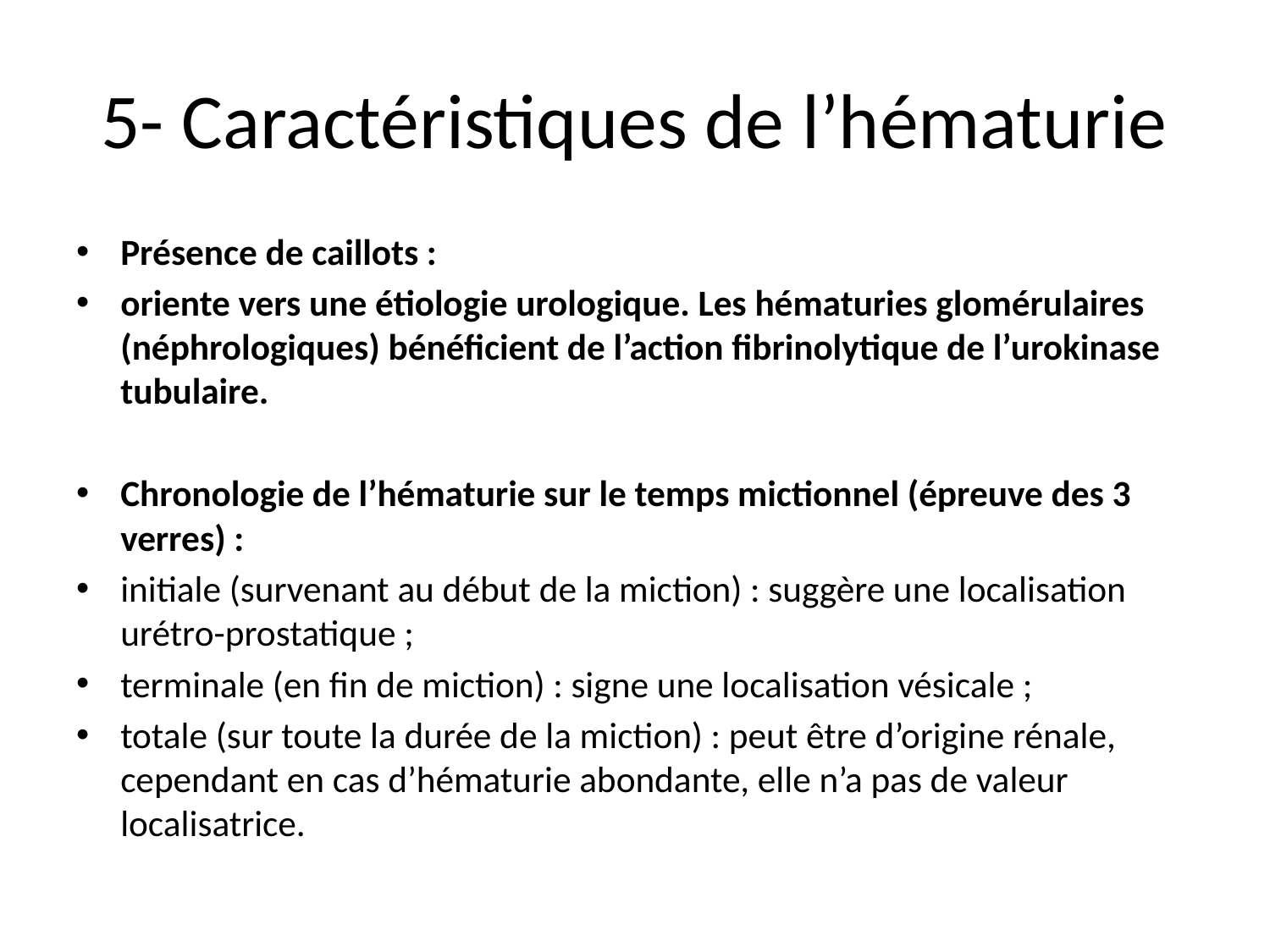

# 5- Caractéristiques de l’hématurie
Présence de caillots :
oriente vers une étiologie urologique. Les hématuries glomérulaires (néphrologiques) bénéficient de l’action fibrinolytique de l’urokinase tubulaire.

Chronologie de l’hématurie sur le temps mictionnel (épreuve des 3 verres) :
initiale (survenant au début de la miction) : suggère une localisation urétro-prostatique ;
terminale (en fin de miction) : signe une localisation vésicale ;
totale (sur toute la durée de la miction) : peut être d’origine rénale, cependant en cas d’hématurie abondante, elle n’a pas de valeur localisatrice.